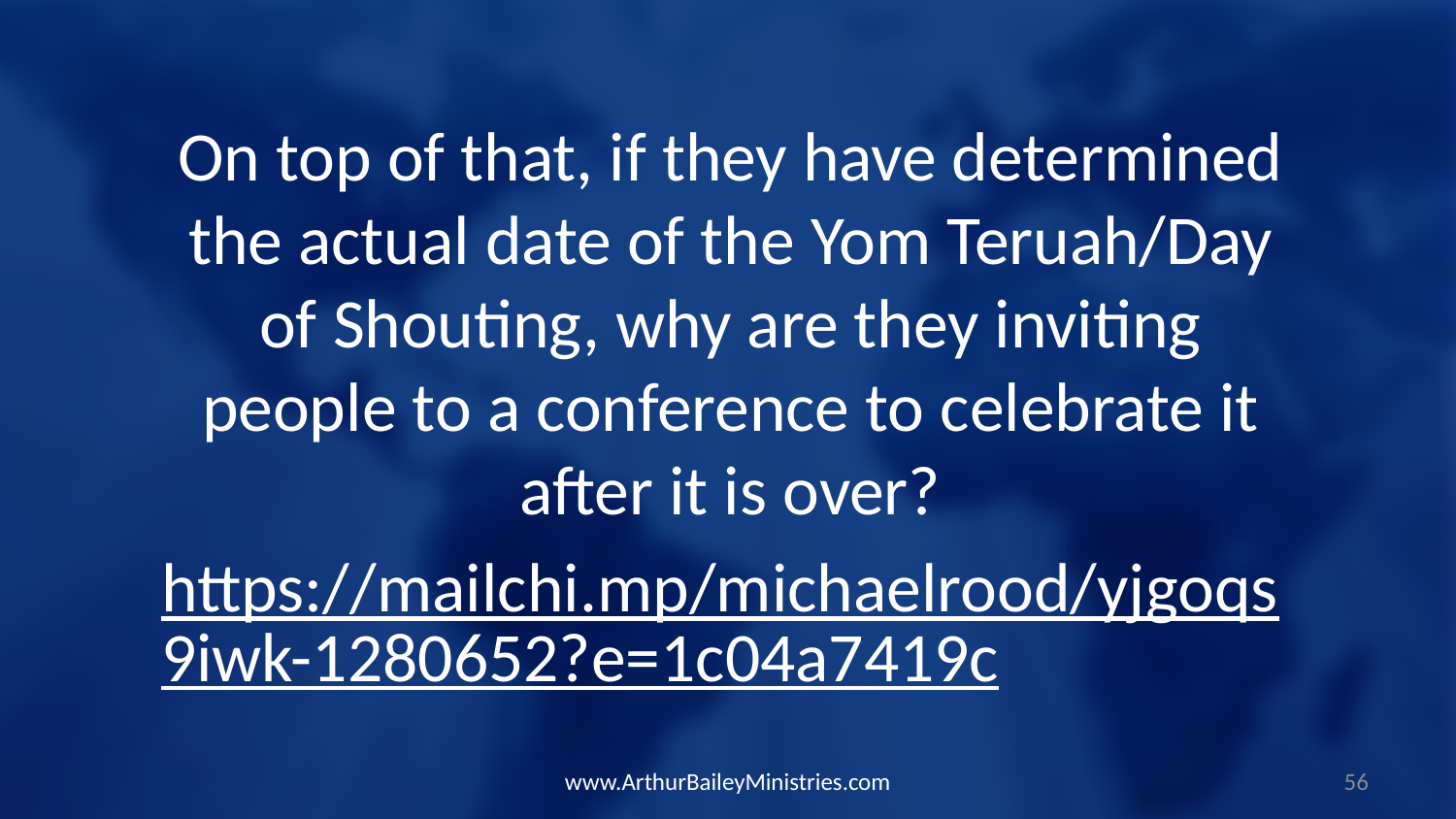

On top of that, if they have determined the actual date of the Yom Teruah/Day of Shouting, why are they inviting people to a conference to celebrate it after it is over?
https://mailchi.mp/michaelrood/yjgoqs9iwk-1280652?e=1c04a7419c
www.ArthurBaileyMinistries.com
56